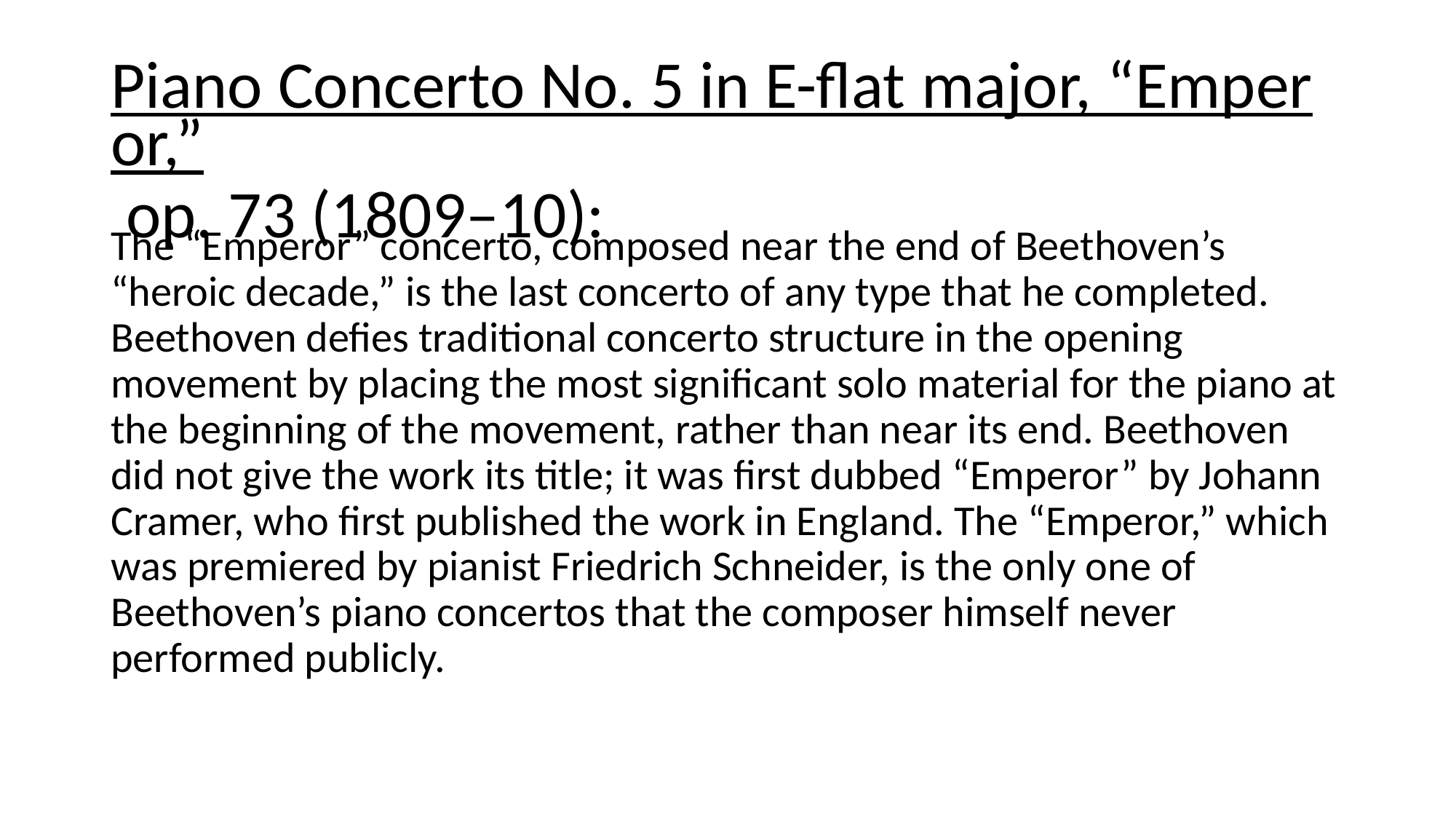

# Piano Concerto No. 5 in E-flat major, “Emperor,” op. 73 (1809–10):
The “Emperor” concerto, composed near the end of Beethoven’s “heroic decade,” is the last concerto of any type that he completed. Beethoven defies traditional concerto structure in the opening movement by placing the most significant solo material for the piano at the beginning of the movement, rather than near its end. Beethoven did not give the work its title; it was first dubbed “Emperor” by Johann Cramer, who first published the work in England. The “Emperor,” which was premiered by pianist Friedrich Schneider, is the only one of Beethoven’s piano concertos that the composer himself never performed publicly.